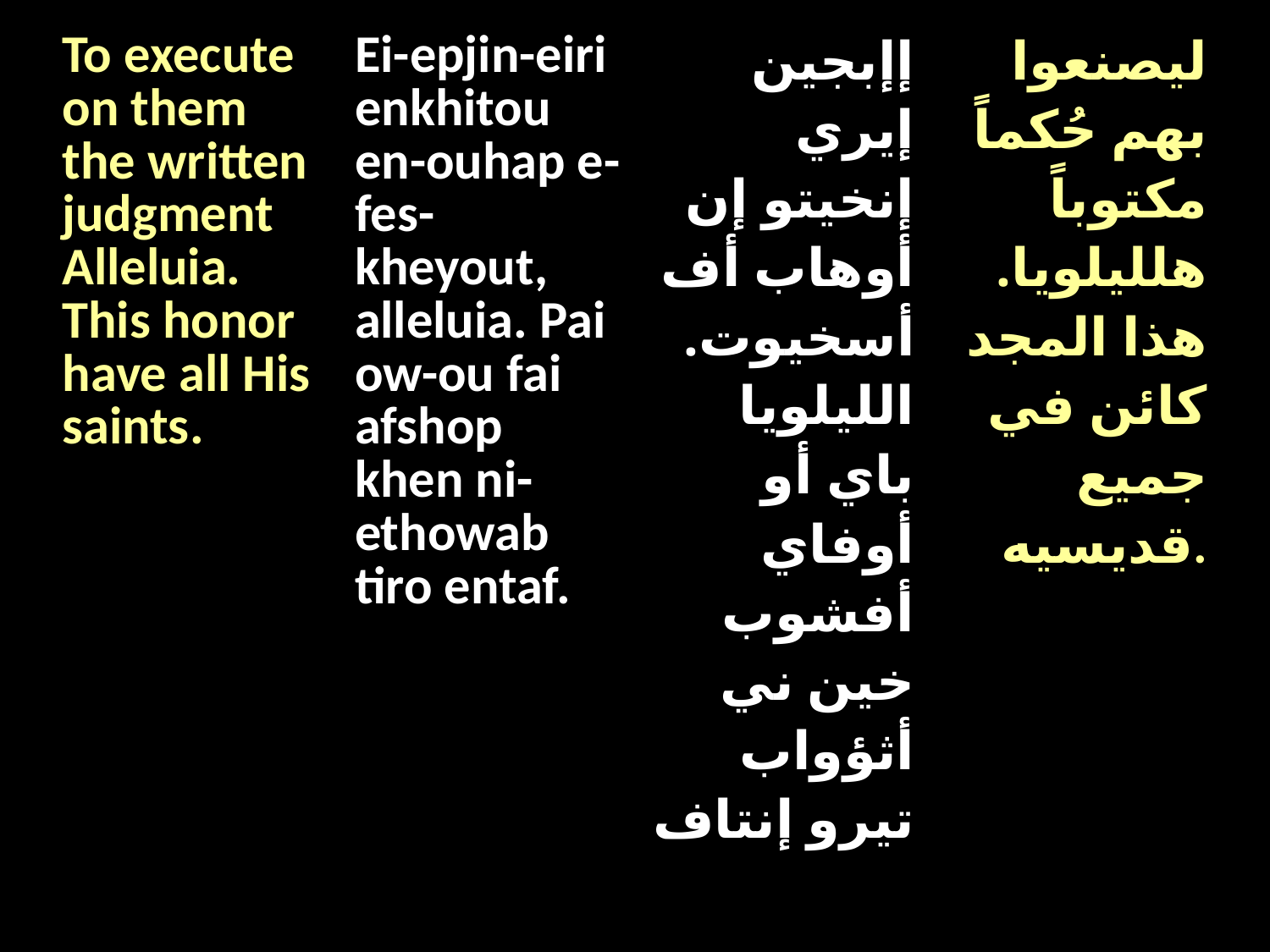

| To execute on them the written judgment Alleluia. This honor have all His saints. | Ei-epjin-eiri enkhitou en-ouhap e-fes-kheyout, alleluia. Pai ow-ou fai afshop khen ni-ethowab tiro entaf. | إإبجين إيري إنخيتو إن أوهاب أف أسخيوت. الليلويا باي أو أوفاي أفشوب خين ني أثؤواب تيرو إنتاف | ليصنعوا بهم حُكماً مكتوباً هلليلويا. هذا المجد كائن في جميع قديسيه. |
| --- | --- | --- | --- |